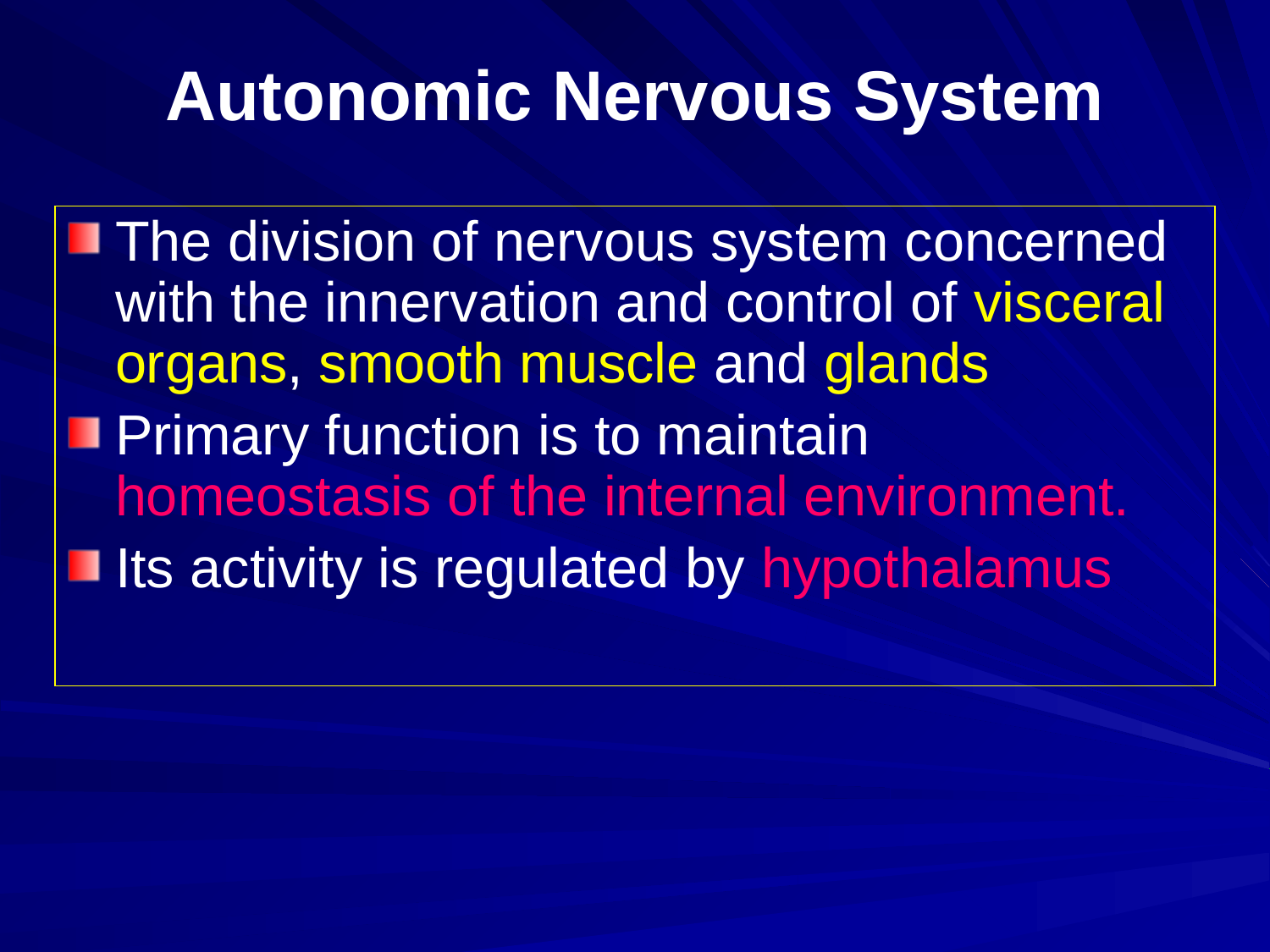

# Autonomic Nervous System
The division of nervous system concerned with the innervation and control of visceral organs, smooth muscle and glands
Primary function is to maintain homeostasis of the internal environment.
Its activity is regulated by hypothalamus